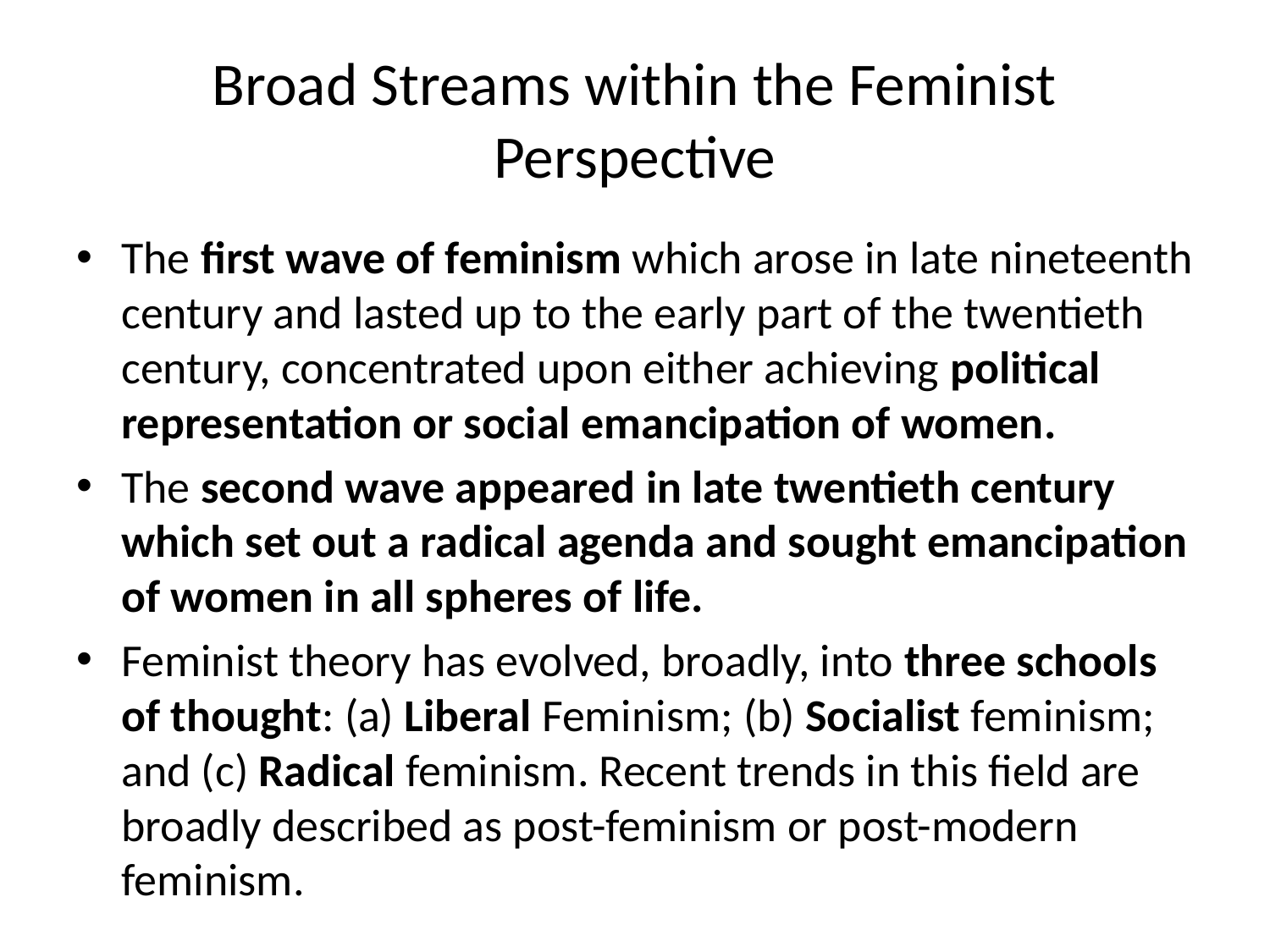

# Broad Streams within the Feminist Perspective
The first wave of feminism which arose in late nineteenth century and lasted up to the early part of the twentieth century, concentrated upon either achieving political representation or social emancipation of women.
The second wave appeared in late twentieth century which set out a radical agenda and sought emancipation of women in all spheres of life.
Feminist theory has evolved, broadly, into three schools of thought: (a) Liberal Feminism; (b) Socialist feminism; and (c) Radical feminism. Recent trends in this field are broadly described as post-feminism or post-modern feminism.